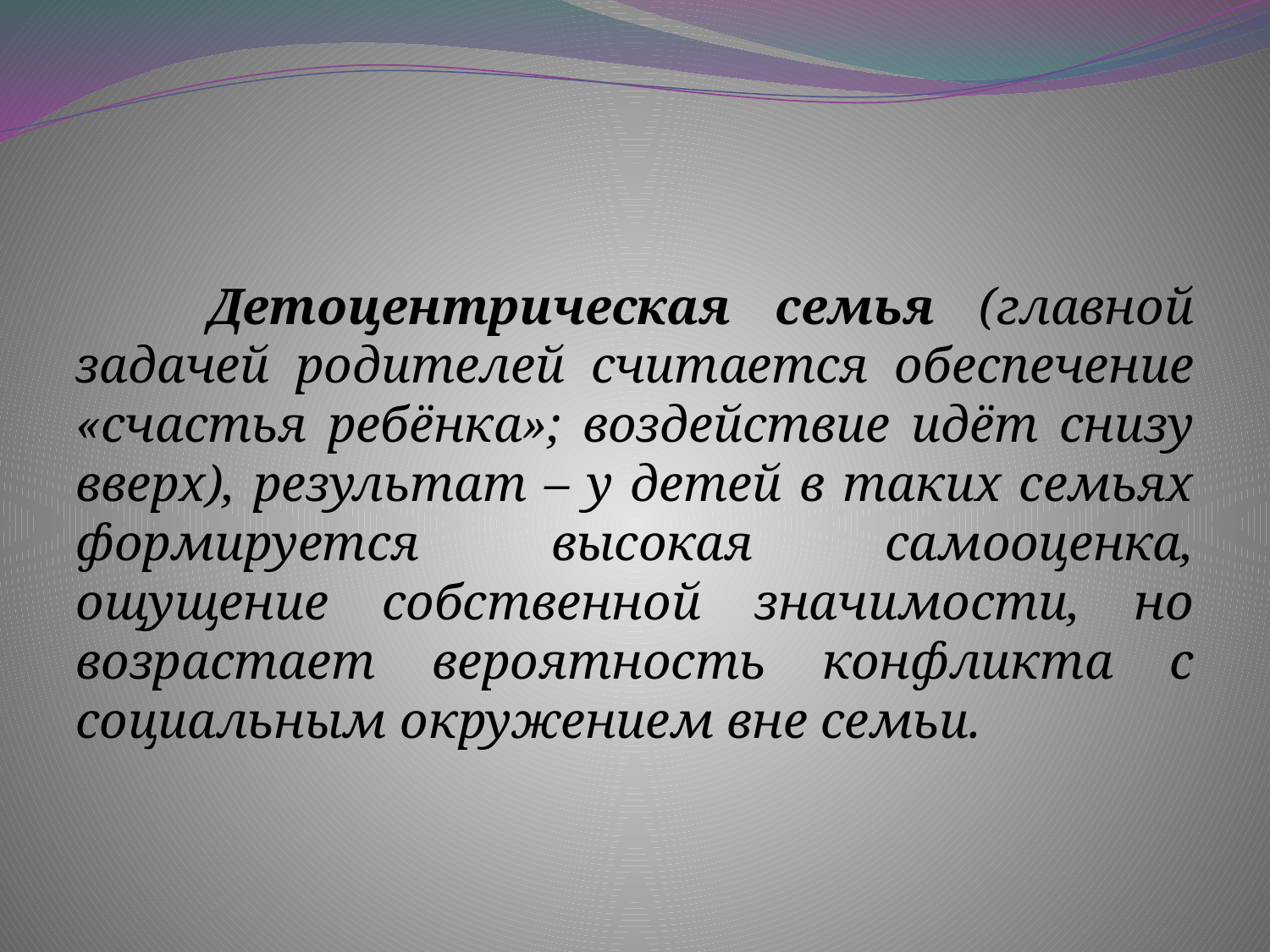

#
   Детоцентрическая семья (главной задачей родителей считается обеспечение «счастья ребёнка»; воздействие идёт снизу вверх), результат – у детей в таких семьях формируется высокая самооценка, ощущение собственной значимости, но возрастает вероятность конфликта с социальным окружением вне семьи.